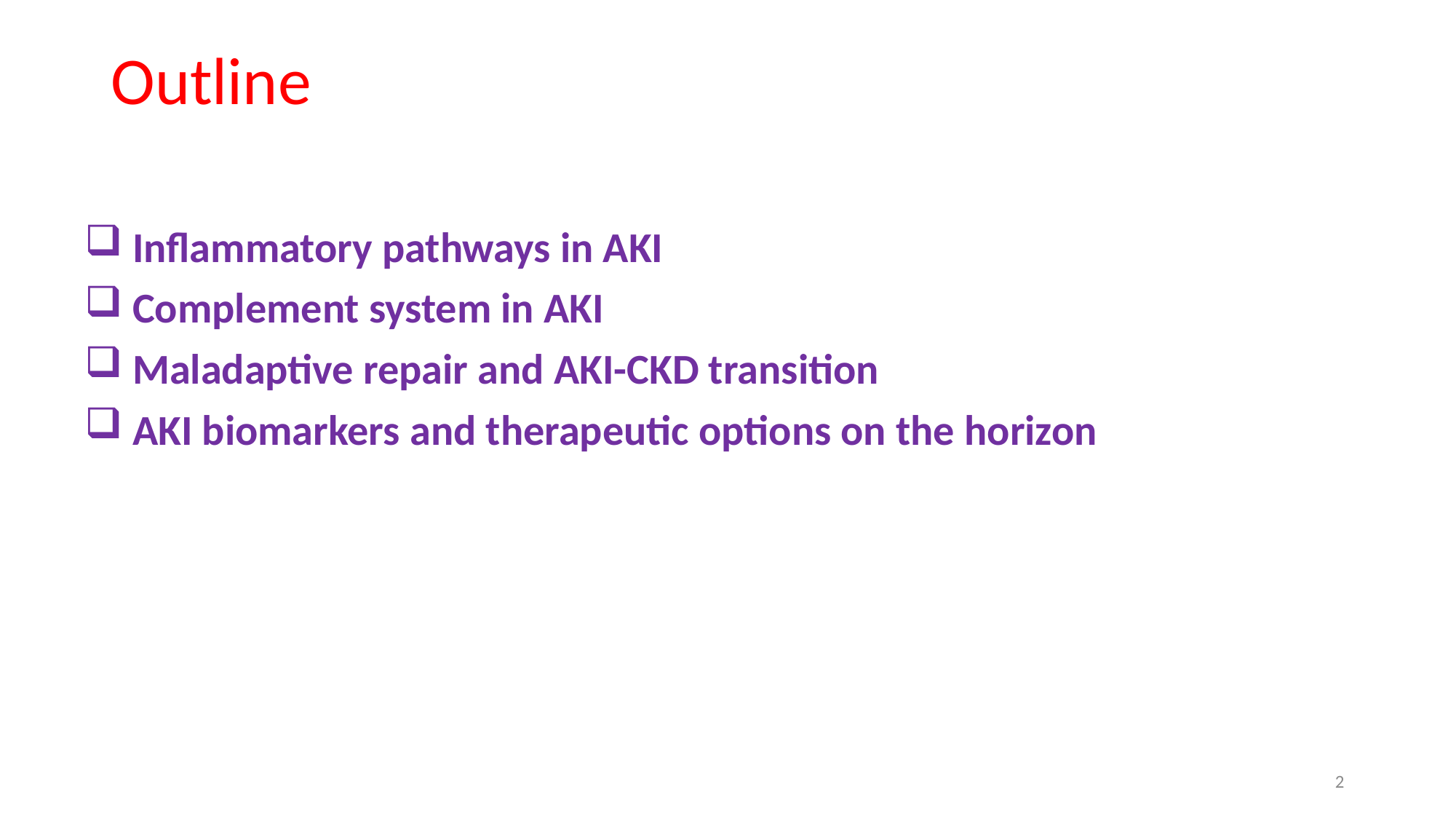

# Outline
 Inflammatory pathways in AKI
 Complement system in AKI
 Maladaptive repair and AKI-CKD transition
 AKI biomarkers and therapeutic options on the horizon
2